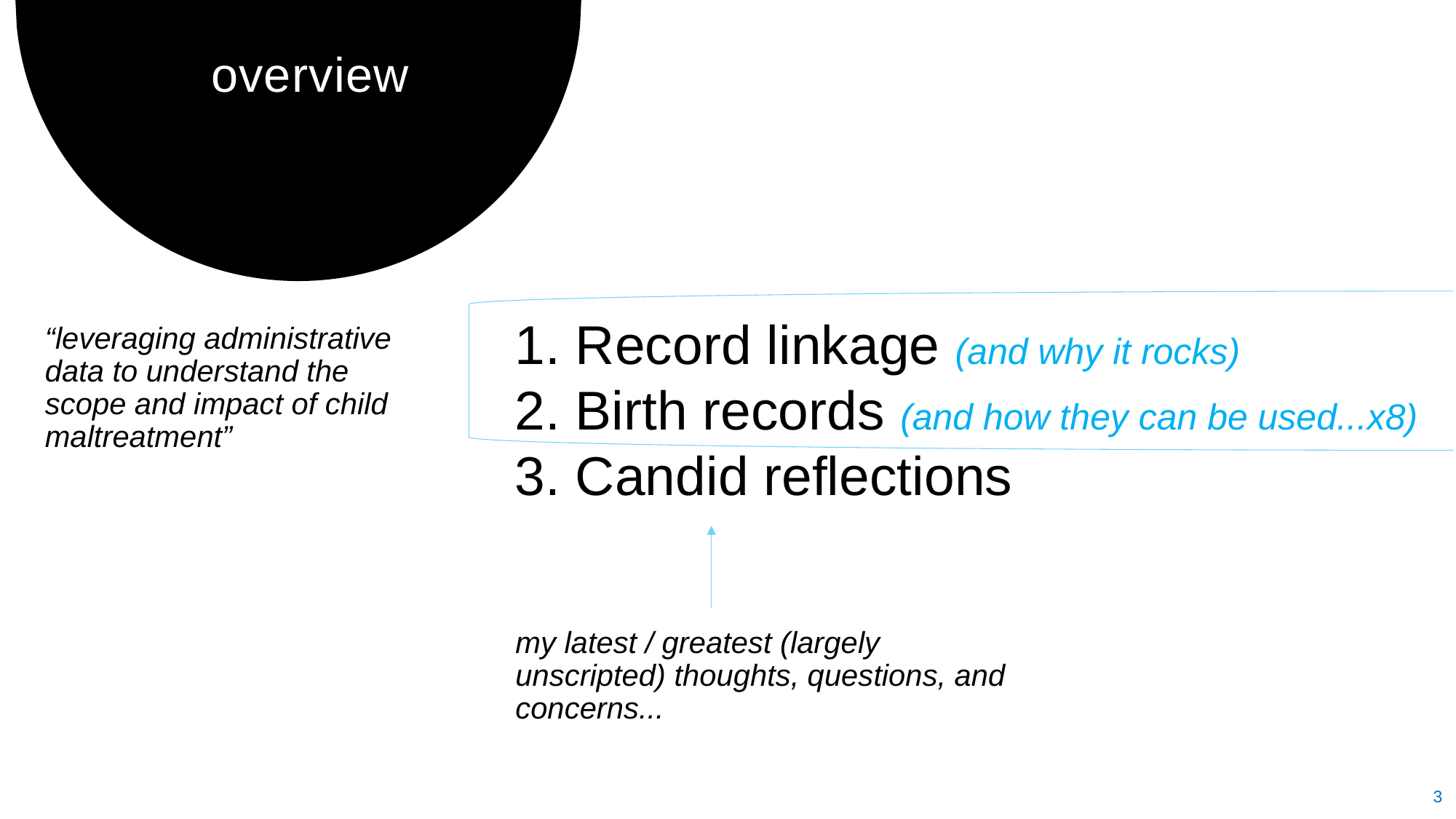

# overview

1. Record linkage (and why it rocks)
2. Birth records (and how they can be used...x8)
3. Candid reflections

“leveraging administrative data to understand the scope and impact of child maltreatment”
my latest / greatest (largely unscripted) thoughts, questions, and concerns...
3